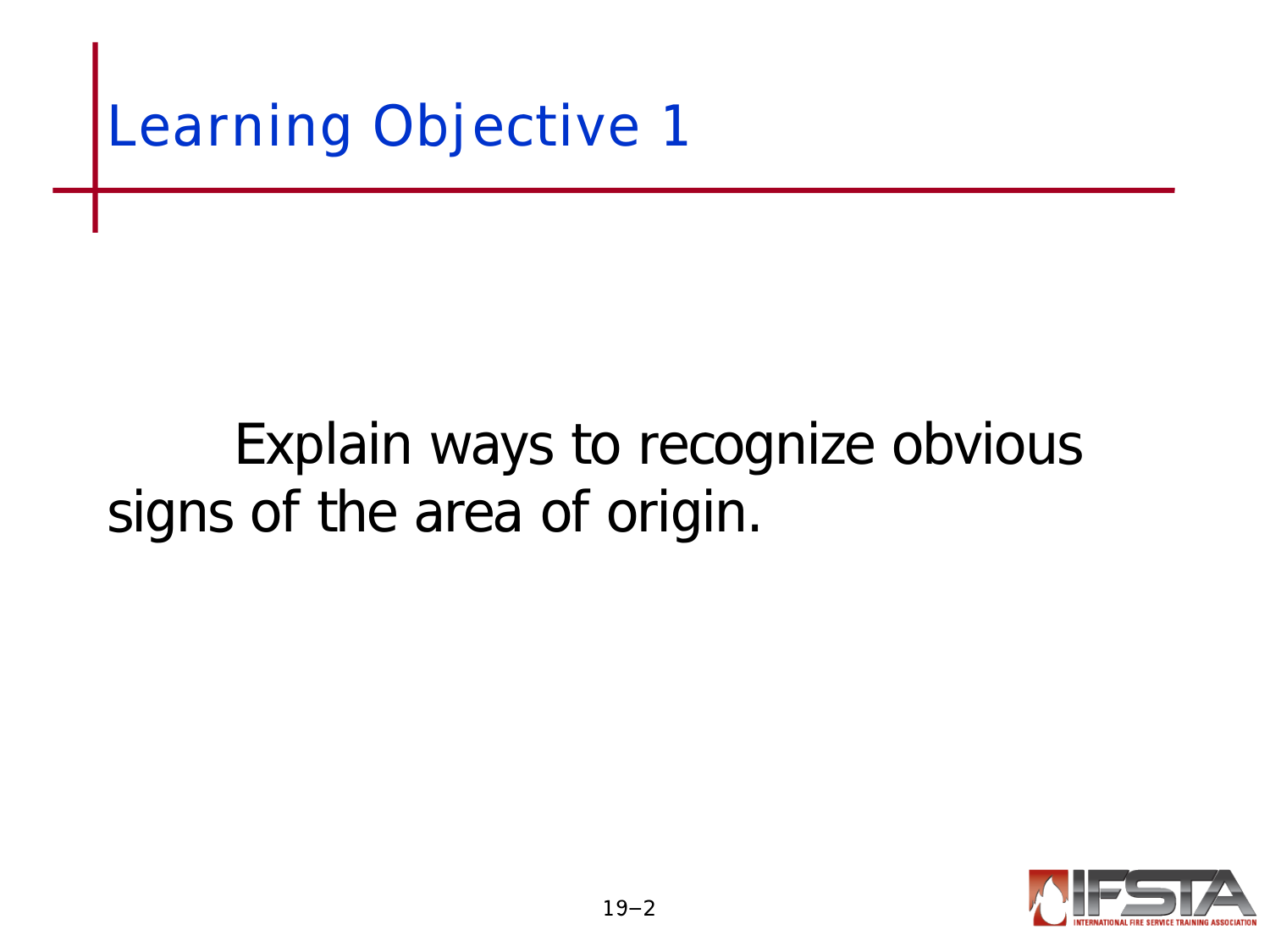

# Learning Objective 1

	Explain ways to recognize obvious 	signs of the area of origin.
19–2